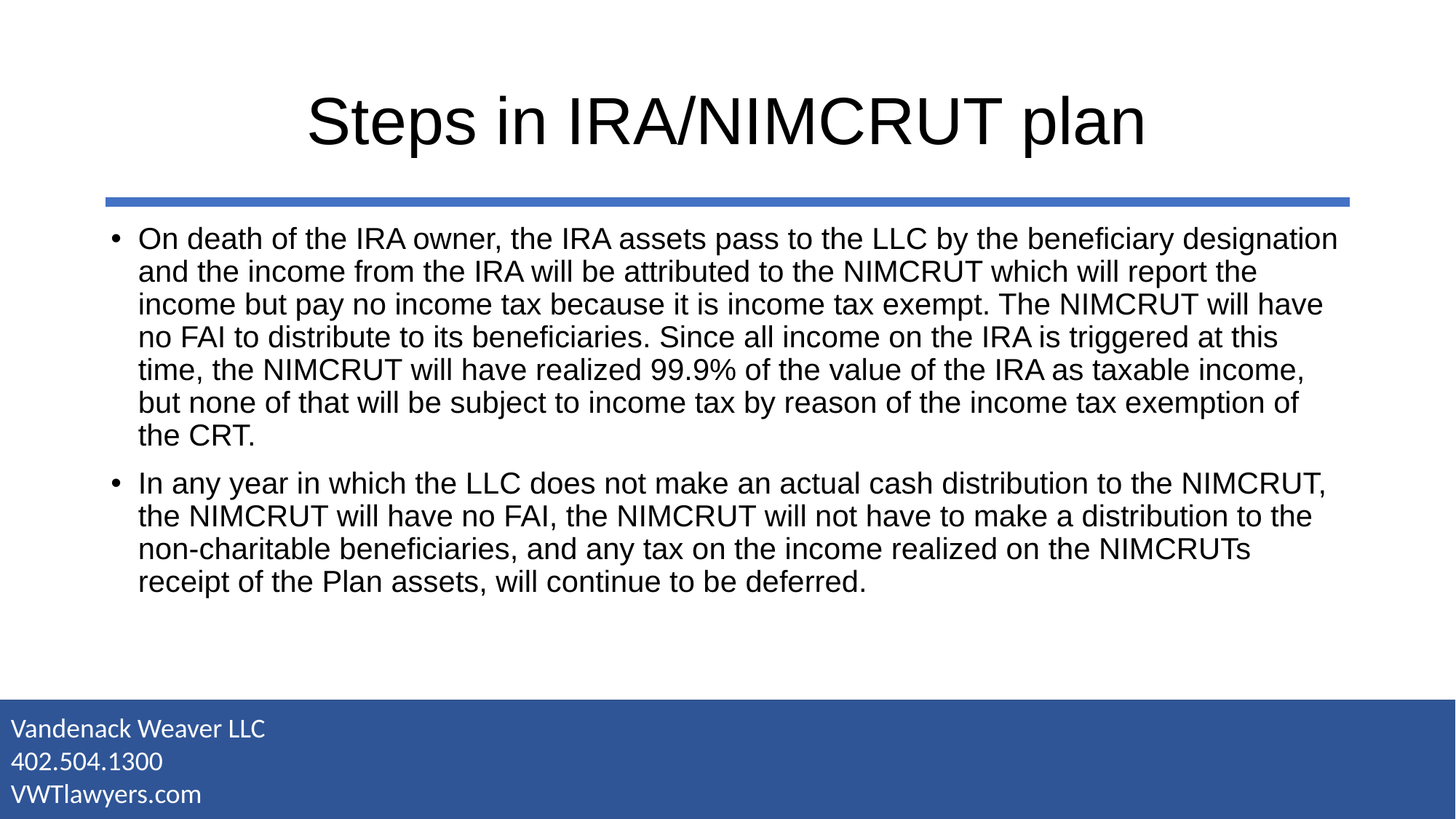

# Steps in IRA/NIMCRUT plan
On death of the IRA owner, the IRA assets pass to the LLC by the beneficiary designation and the income from the IRA will be attributed to the NIMCRUT which will report the income but pay no income tax because it is income tax exempt. The NIMCRUT will have no FAI to distribute to its beneficiaries. Since all income on the IRA is triggered at this time, the NIMCRUT will have realized 99.9% of the value of the IRA as taxable income, but none of that will be subject to income tax by reason of the income tax exemption of the CRT.
In any year in which the LLC does not make an actual cash distribution to the NIMCRUT, the NIMCRUT will have no FAI, the NIMCRUT will not have to make a distribution to the non-charitable beneficiaries, and any tax on the income realized on the NIMCRUTs receipt of the Plan assets, will continue to be deferred.

Vandenack Weaver LLC
402.504.1300
VWTlawyers.com